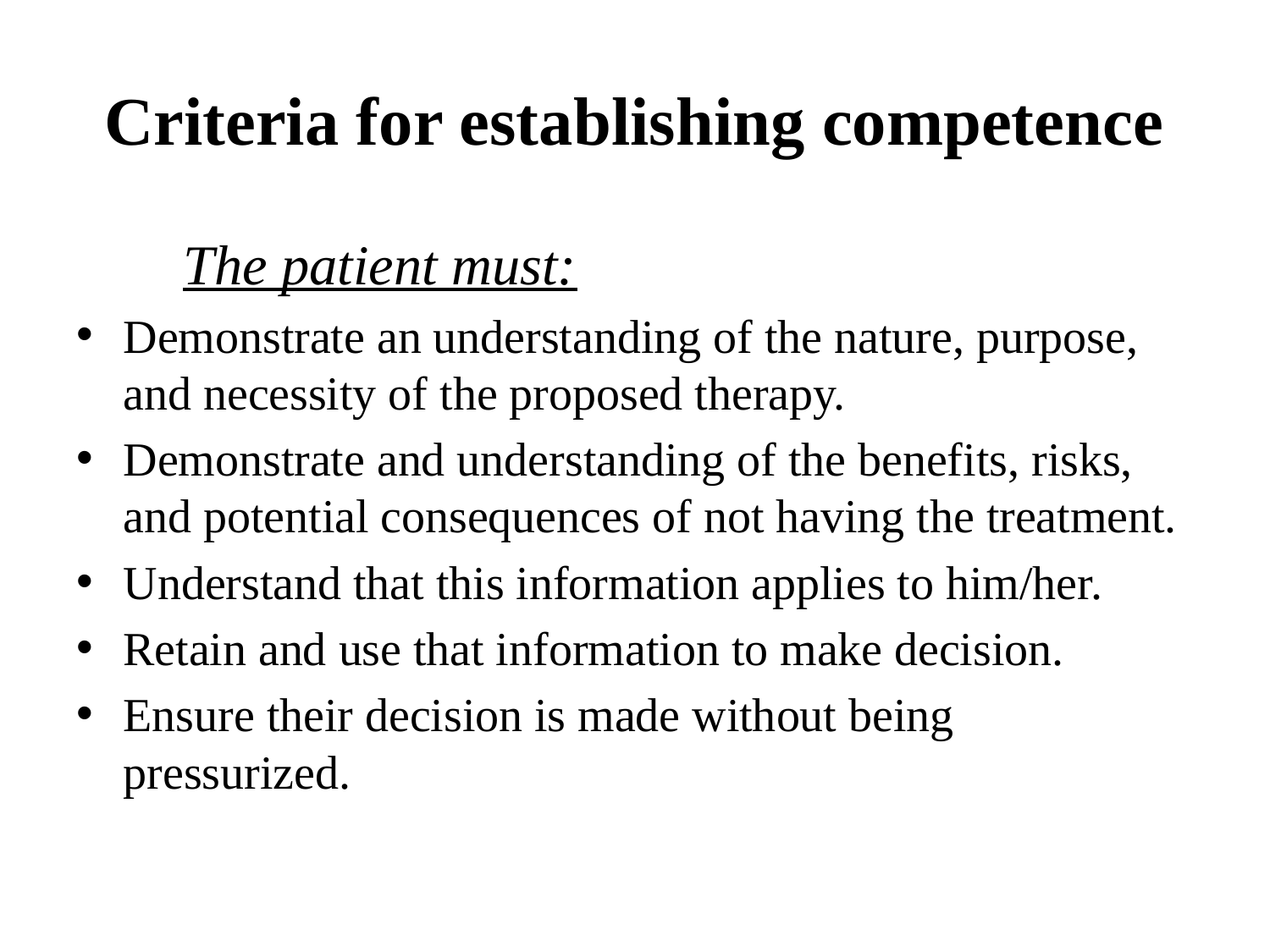

# Criteria for establishing competence
	The patient must:
Demonstrate an understanding of the nature, purpose, and necessity of the proposed therapy.
Demonstrate and understanding of the benefits, risks, and potential consequences of not having the treatment.
Understand that this information applies to him/her.
Retain and use that information to make decision.
Ensure their decision is made without being pressurized.